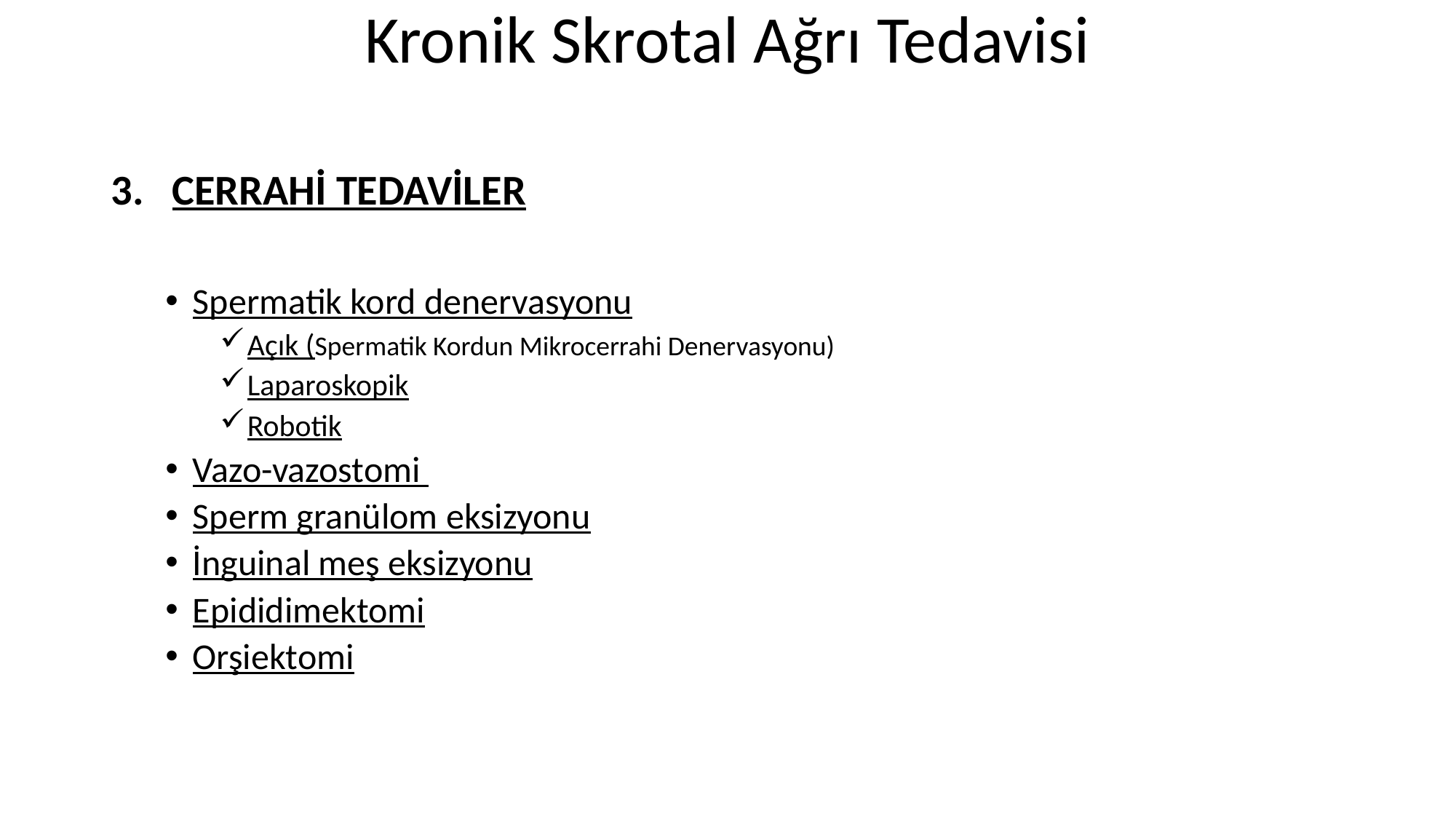

Kronik Skrotal Ağrı Tedavisi

CERRAHİ TEDAVİLER

Spermatik kord denervasyonu
Açık (Spermatik Kordun Mikrocerrahi Denervasyonu)
Laparoskopik
Robotik
Vazo-vazostomi
Sperm granülom eksizyonu
İnguinal meş eksizyonu
Epididimektomi
Orşiektomi